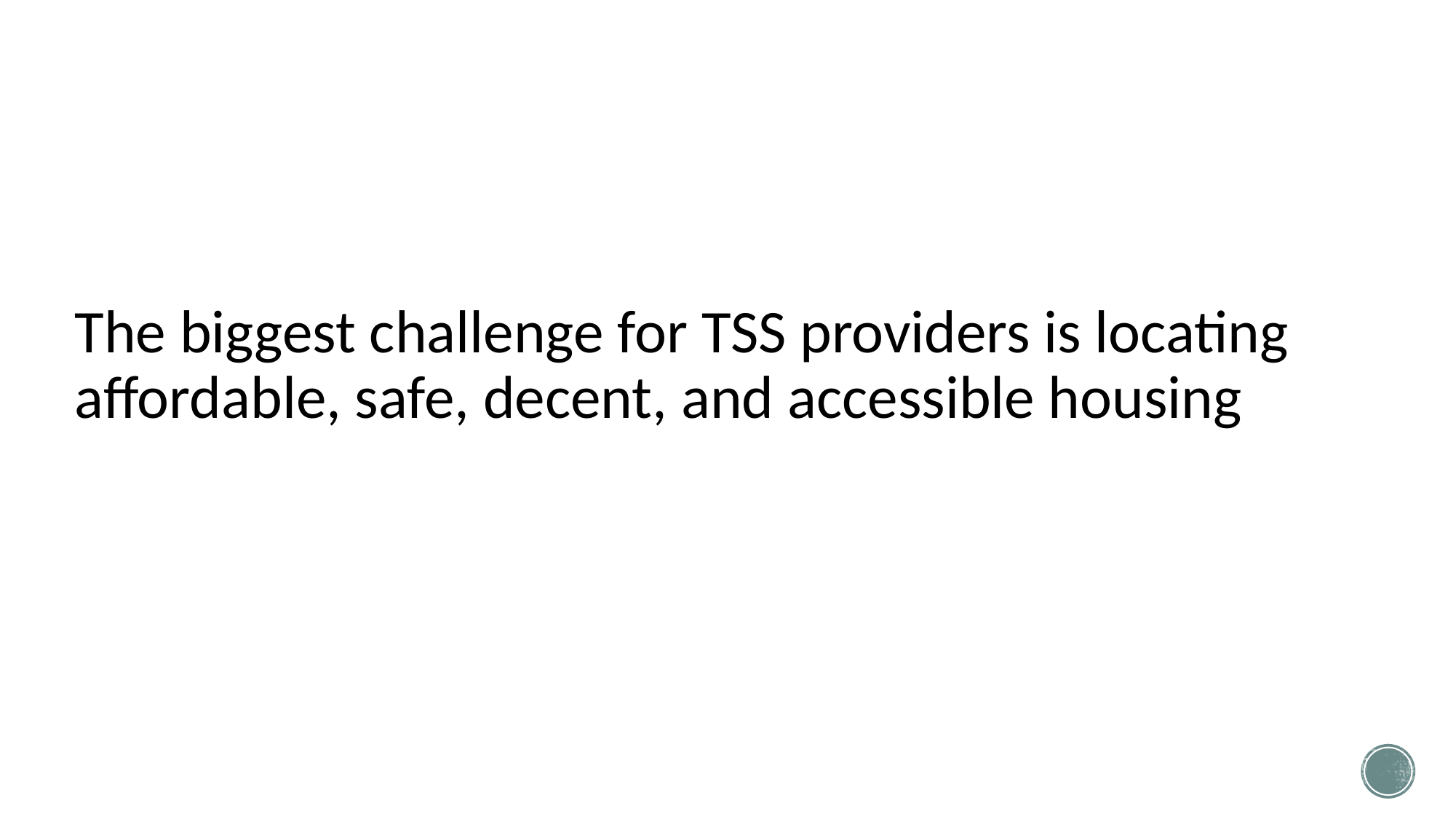

# The biggest challenge for TSS providers is locating affordable, safe, decent, and accessible housing